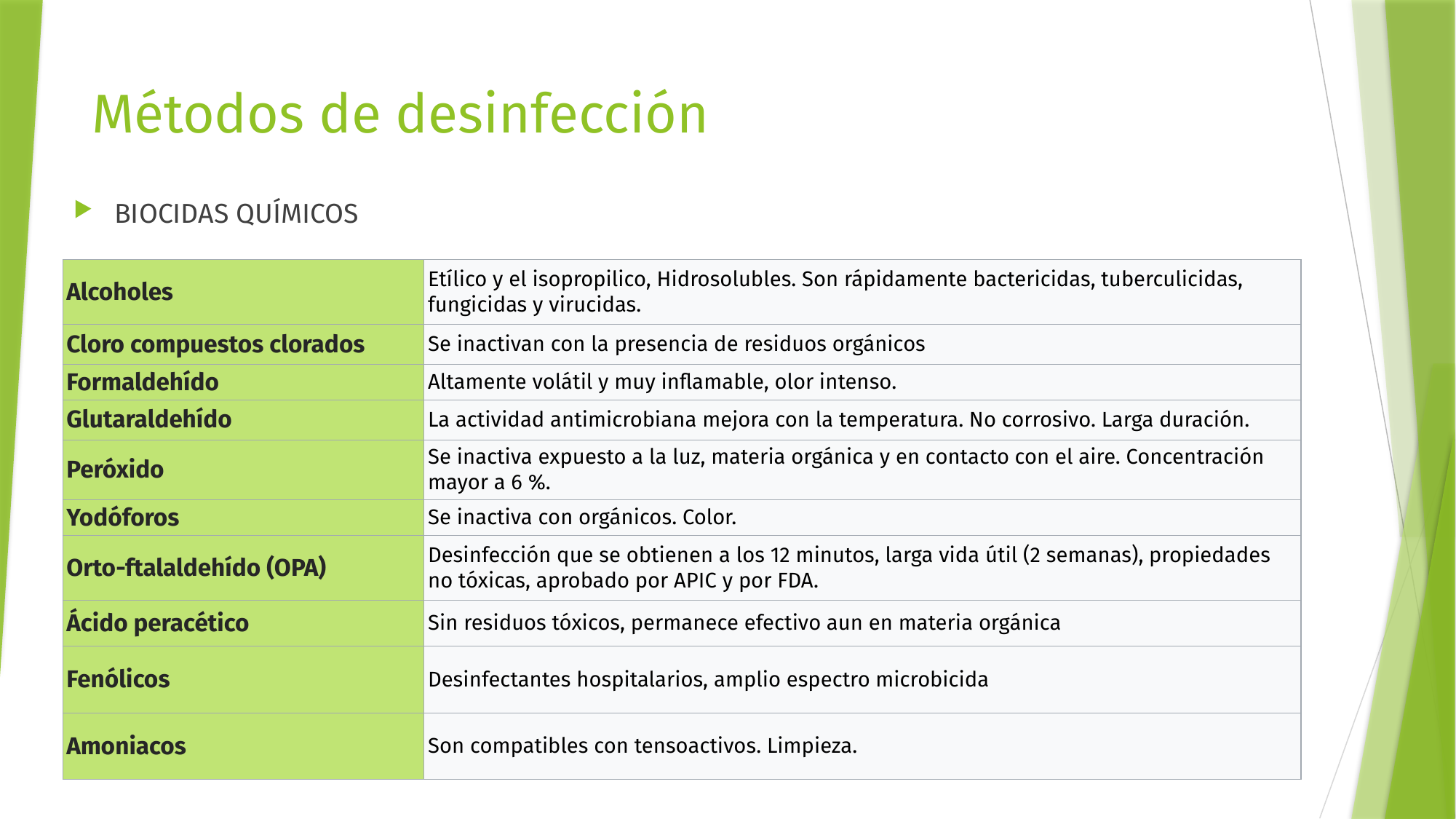

# Métodos de desinfección
BIOCIDAS QUÍMICOS

| Alcoholes | Etílico y el isopropilico, Hidrosolubles. Son rápidamente bactericidas, tuberculicidas, fungicidas y virucidas. |
| --- | --- |
| Cloro compuestos clorados | Se inactivan con la presencia de residuos orgánicos |
| Formaldehído | Altamente volátil y muy inflamable, olor intenso. |
| Glutaraldehído | La actividad antimicrobiana mejora con la temperatura. No corrosivo. Larga duración. |
| Peróxido | Se inactiva expuesto a la luz, materia orgánica y en contacto con el aire. Concentración mayor a 6 %. |
| Yodóforos | Se inactiva con orgánicos. Color. |
| Orto-ftalaldehído (OPA) | Desinfección que se obtienen a los 12 minutos, larga vida útil (2 semanas), propiedades no tóxicas, aprobado por APIC y por FDA. |
| Ácido peracético | Sin residuos tóxicos, permanece efectivo aun en materia orgánica |
| Fenólicos | Desinfectantes hospitalarios, amplio espectro microbicida |
| Amoniacos | Son compatibles con tensoactivos. Limpieza. |